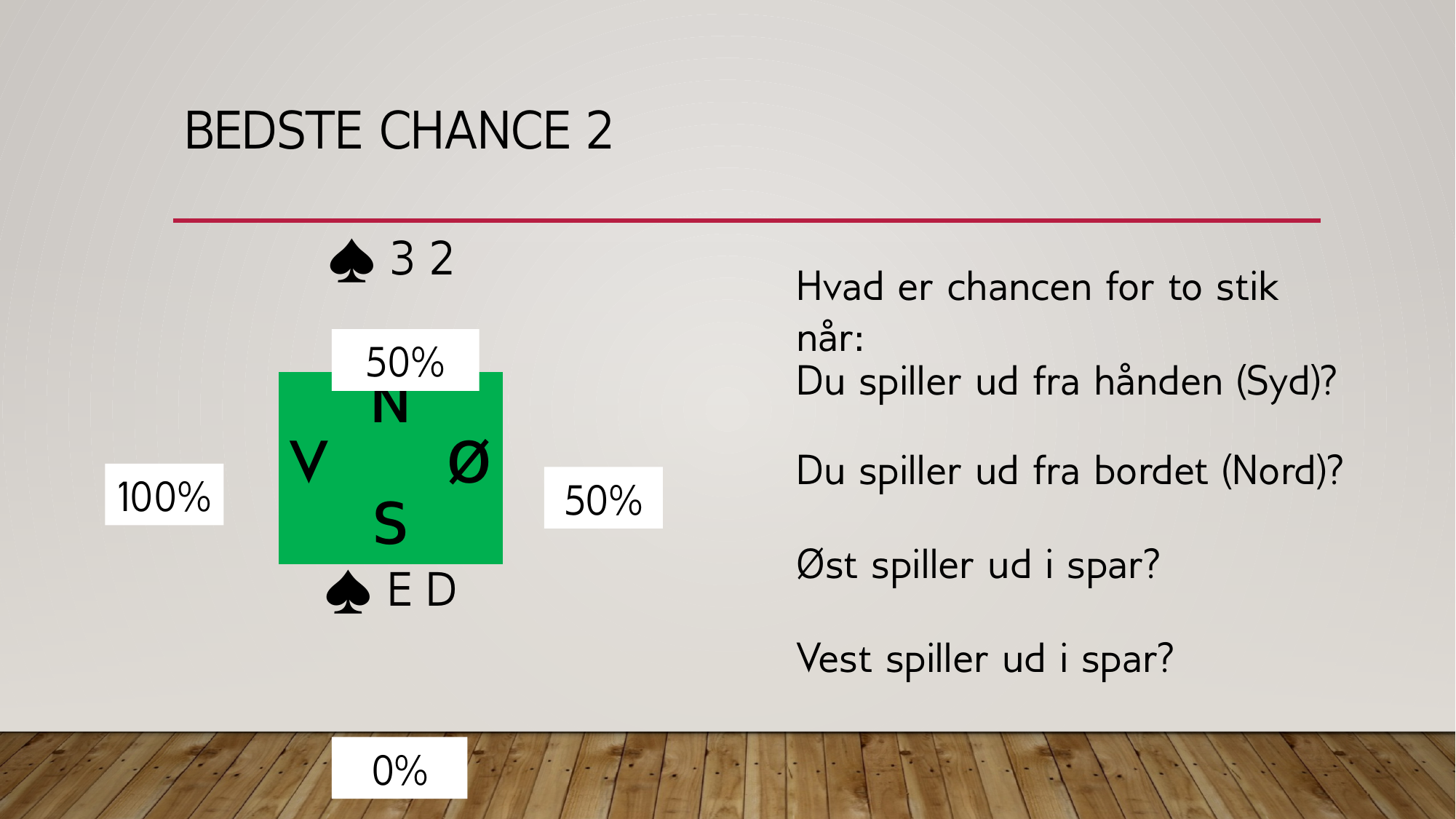

# Bedste chance 2
|  | ♠ 3 2 |  |
| --- | --- | --- |
|  | N V Ø S |  |
|  | ♠ E D |  |
Hvad er chancen for to stik når:
50%
Du spiller ud fra hånden (Syd)?
Du spiller ud fra bordet (Nord)?
100%
50%
Øst spiller ud i spar?
Vest spiller ud i spar?
0%